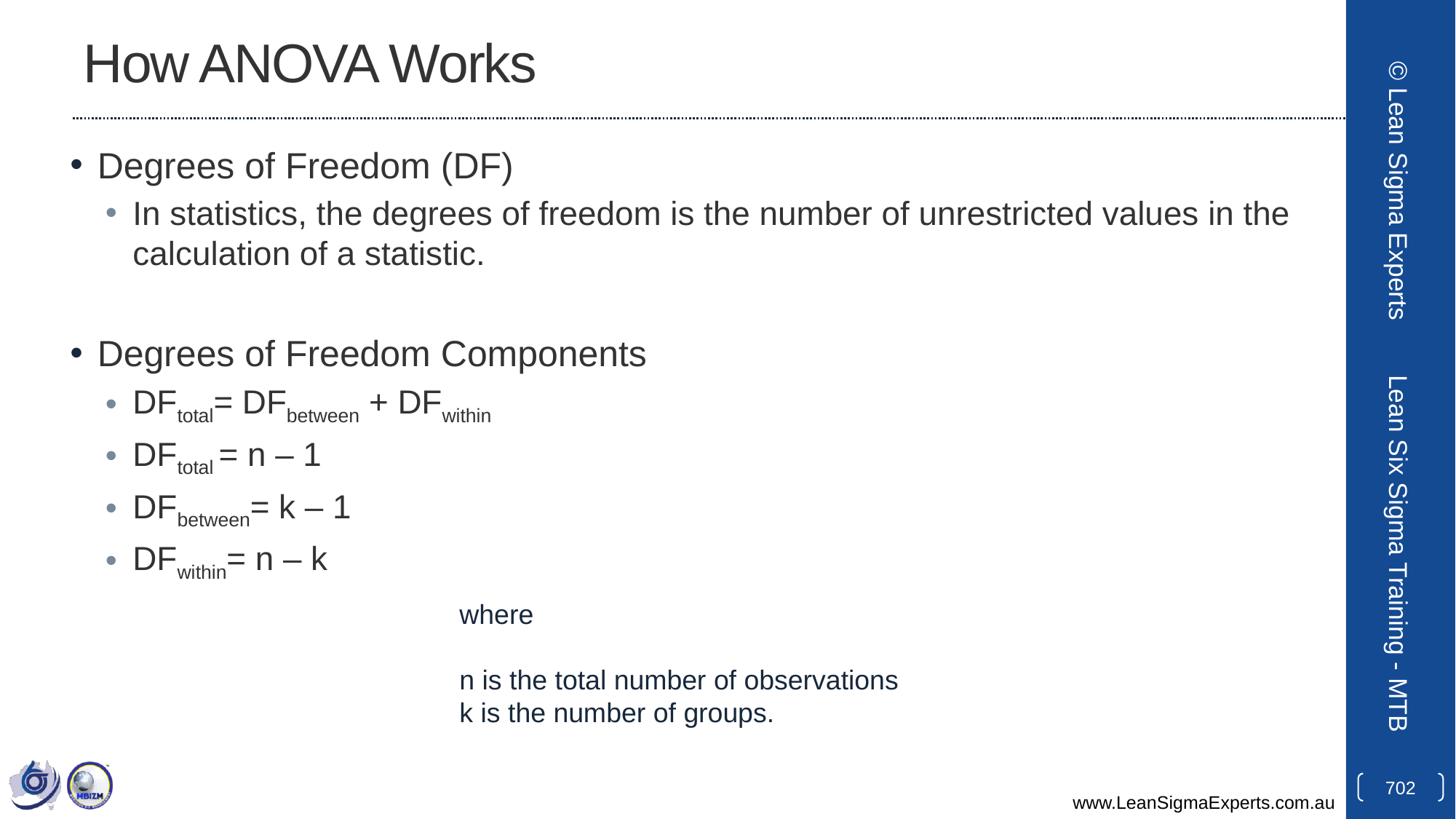

# How ANOVA Works
Degrees of Freedom (DF)
In statistics, the degrees of freedom is the number of unrestricted values in the calculation of a statistic.

Degrees of Freedom Components
DFtotal= DFbetween + DFwithin
DFtotal = n – 1
DFbetween= k – 1
DFwithin= n – k

© Lean Sigma Experts
Lean Six Sigma Training - MTB
where

n is the total number of observations
k is the number of groups.
702